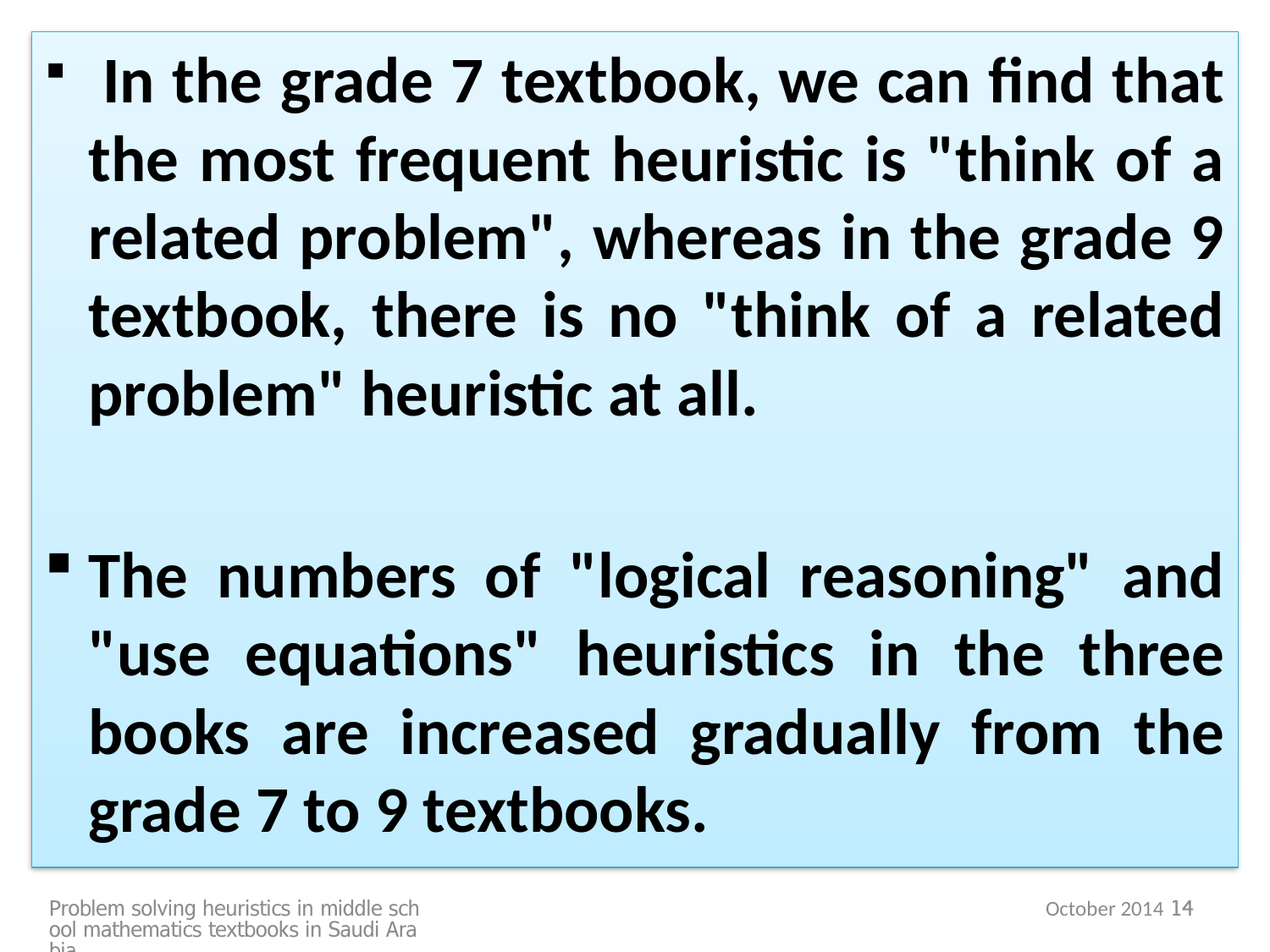

In the grade 7 textbook, we can find that the most frequent heuristic is "think of a related problem", whereas in the grade 9 textbook, there is no "think of a related problem" heuristic at all.

The numbers of "logical reasoning" and "use equations" heuristics in the three books are increased gradually from the grade 7 to 9 textbooks.
Problem solving heuristics in middle school mathematics textbooks in Saudi Arabia
14 October 2014